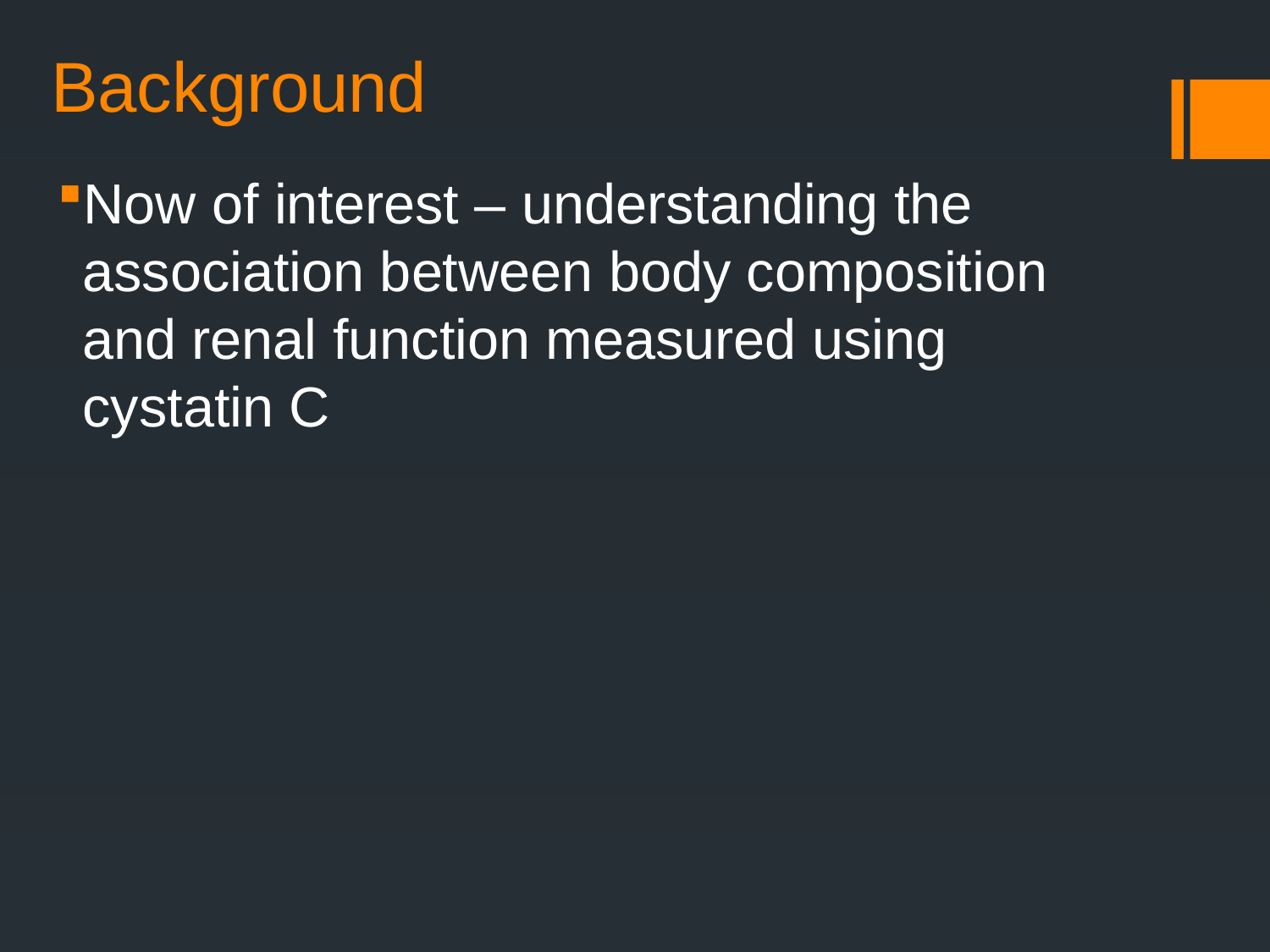

Background
Now of interest – understanding the association between body composition and renal function measured using cystatin C